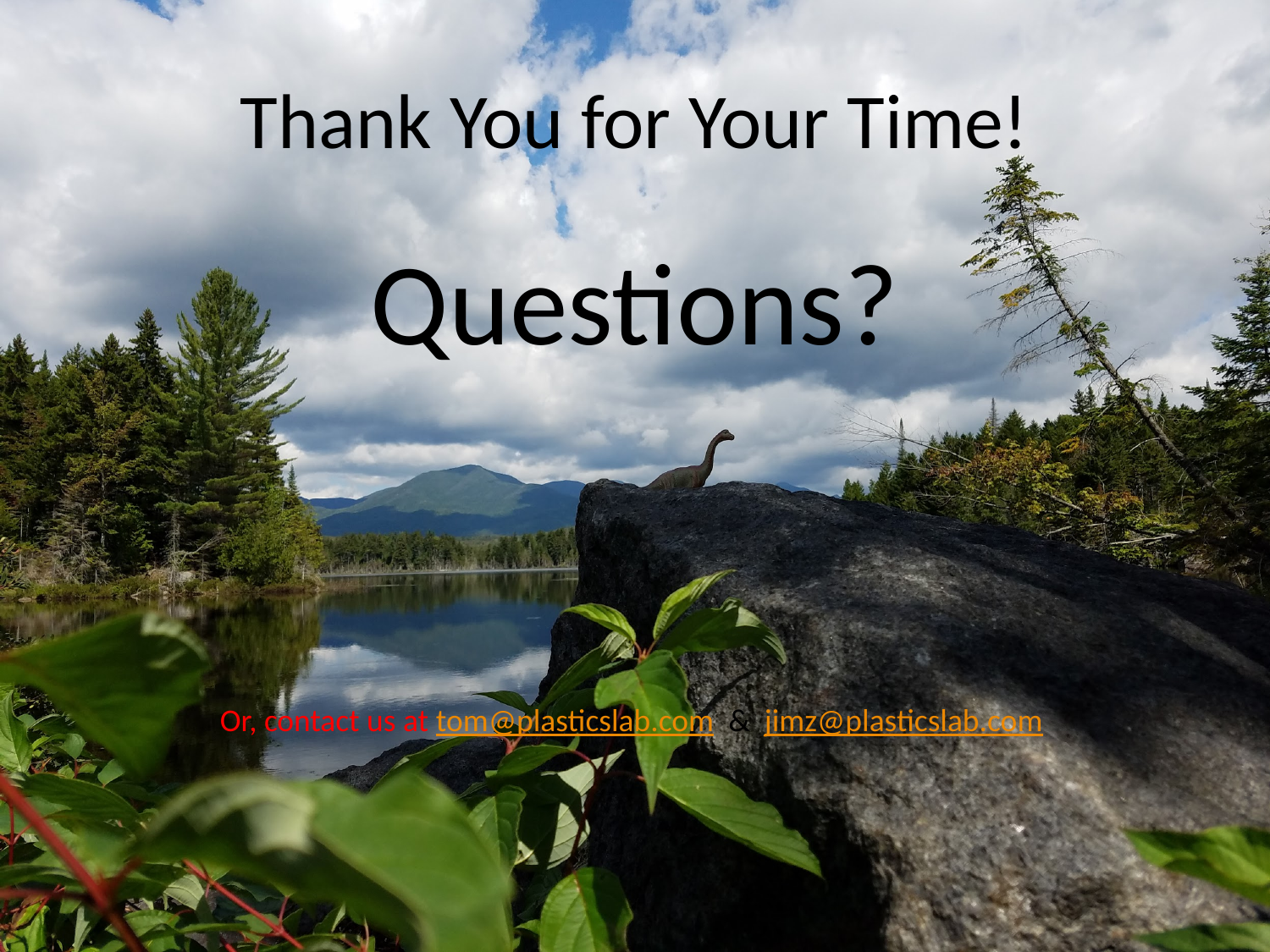

# Thank You for Your Time!
Questions?

Or, contact us at tom@plasticslab.com  &  jimz@plasticslab.com